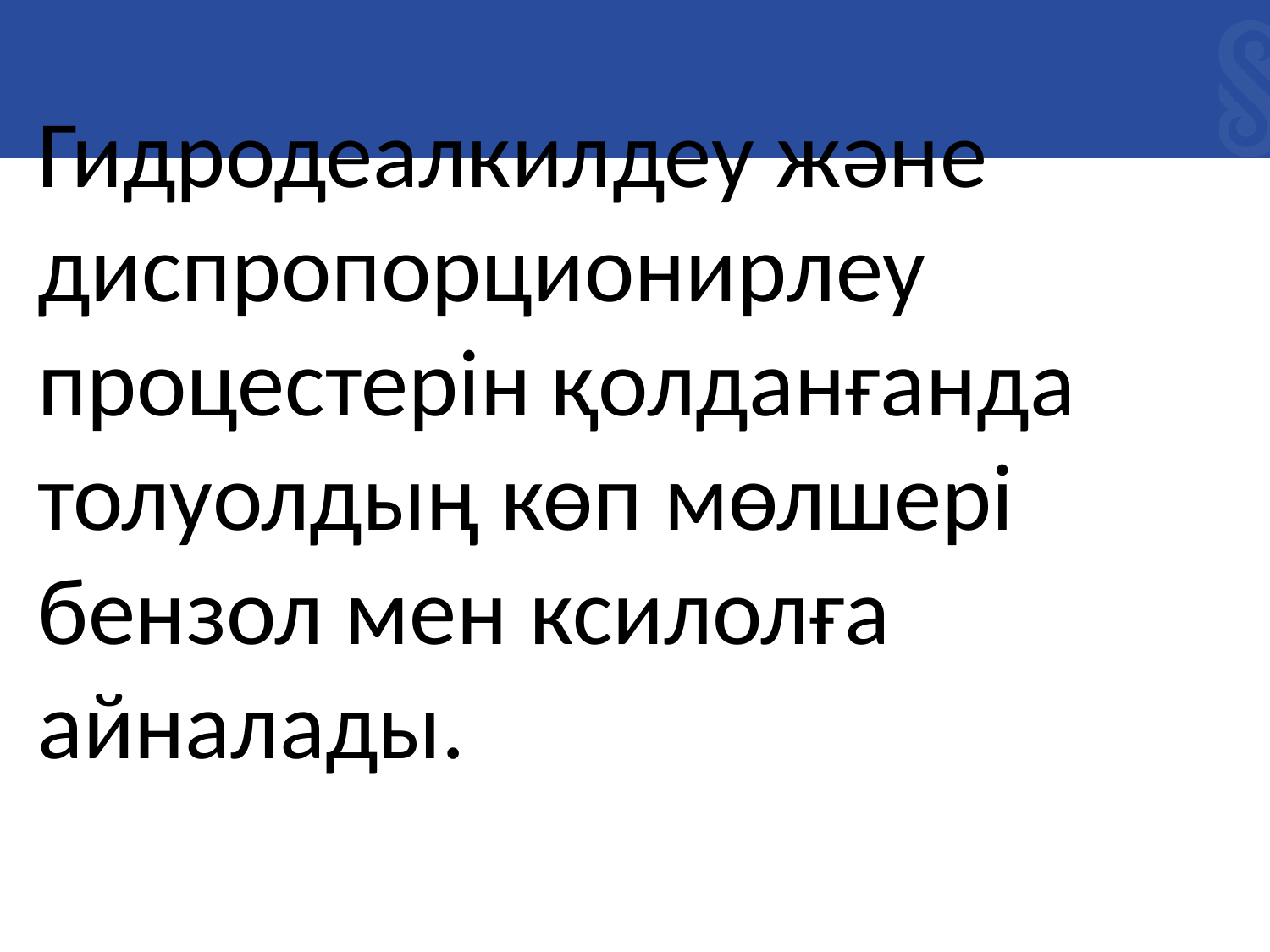

Гидродеалкилдеу және диспропорционирлеу процестерін қолданғанда толуолдың көп мөлшері бензол мен ксилолға айналады.